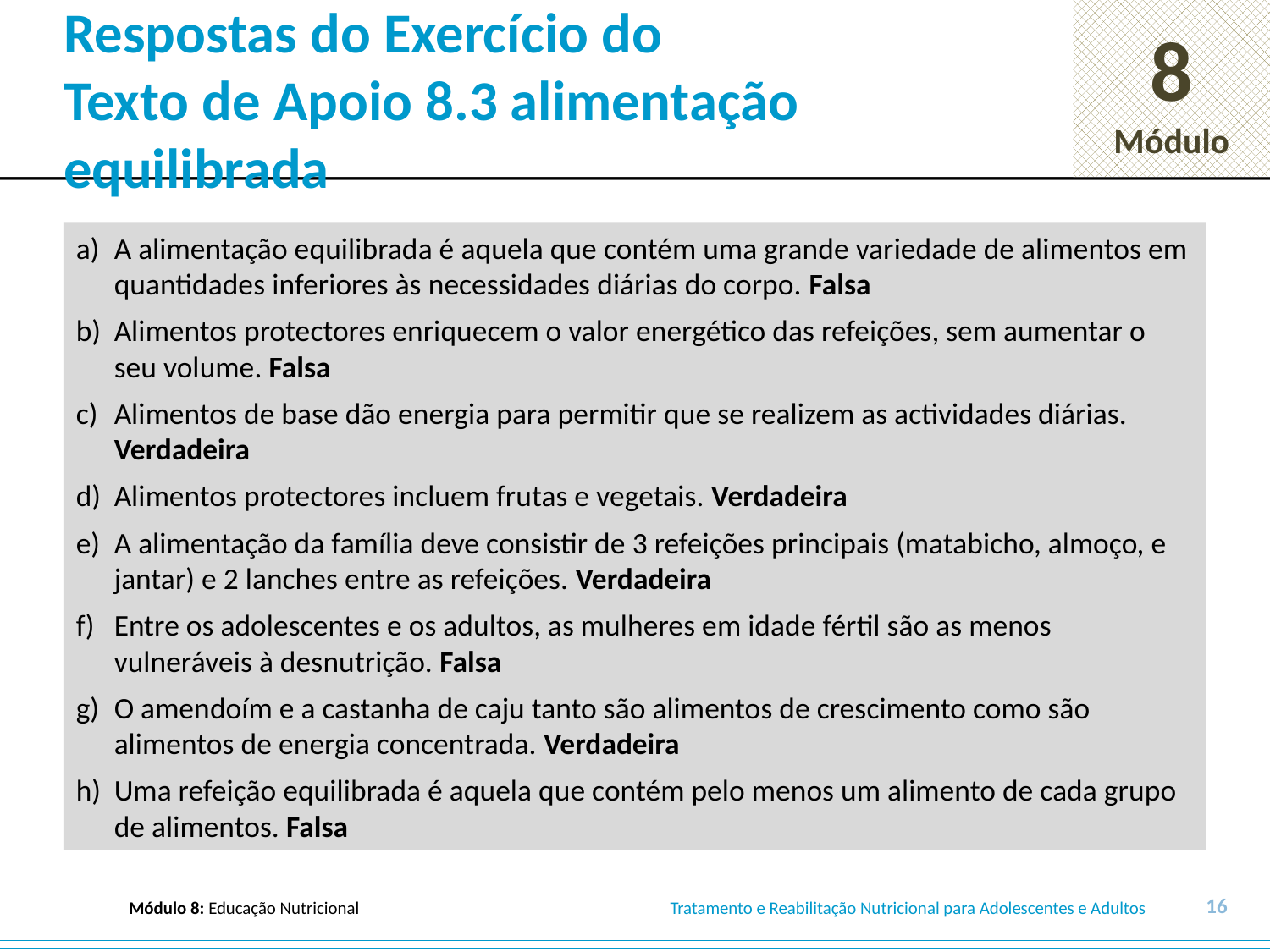

# Respostas do Exercício do Texto de Apoio 8.3 alimentação equilibrada

A alimentação equilibrada é aquela que contém uma grande variedade de alimentos em quantidades inferiores às necessidades diárias do corpo. Falsa
Alimentos protectores enriquecem o valor energético das refeições, sem aumentar o seu volume. Falsa
Alimentos de base dão energia para permitir que se realizem as actividades diárias. Verdadeira
Alimentos protectores incluem frutas e vegetais. Verdadeira
A alimentação da família deve consistir de 3 refeições principais (matabicho, almoço, e jantar) e 2 lanches entre as refeições. Verdadeira
Entre os adolescentes e os adultos, as mulheres em idade fértil são as menos vulneráveis à desnutrição. Falsa
O amendoím e a castanha de caju tanto são alimentos de crescimento como são alimentos de energia concentrada. Verdadeira
Uma refeição equilibrada é aquela que contém pelo menos um alimento de cada grupo de alimentos. Falsa
16